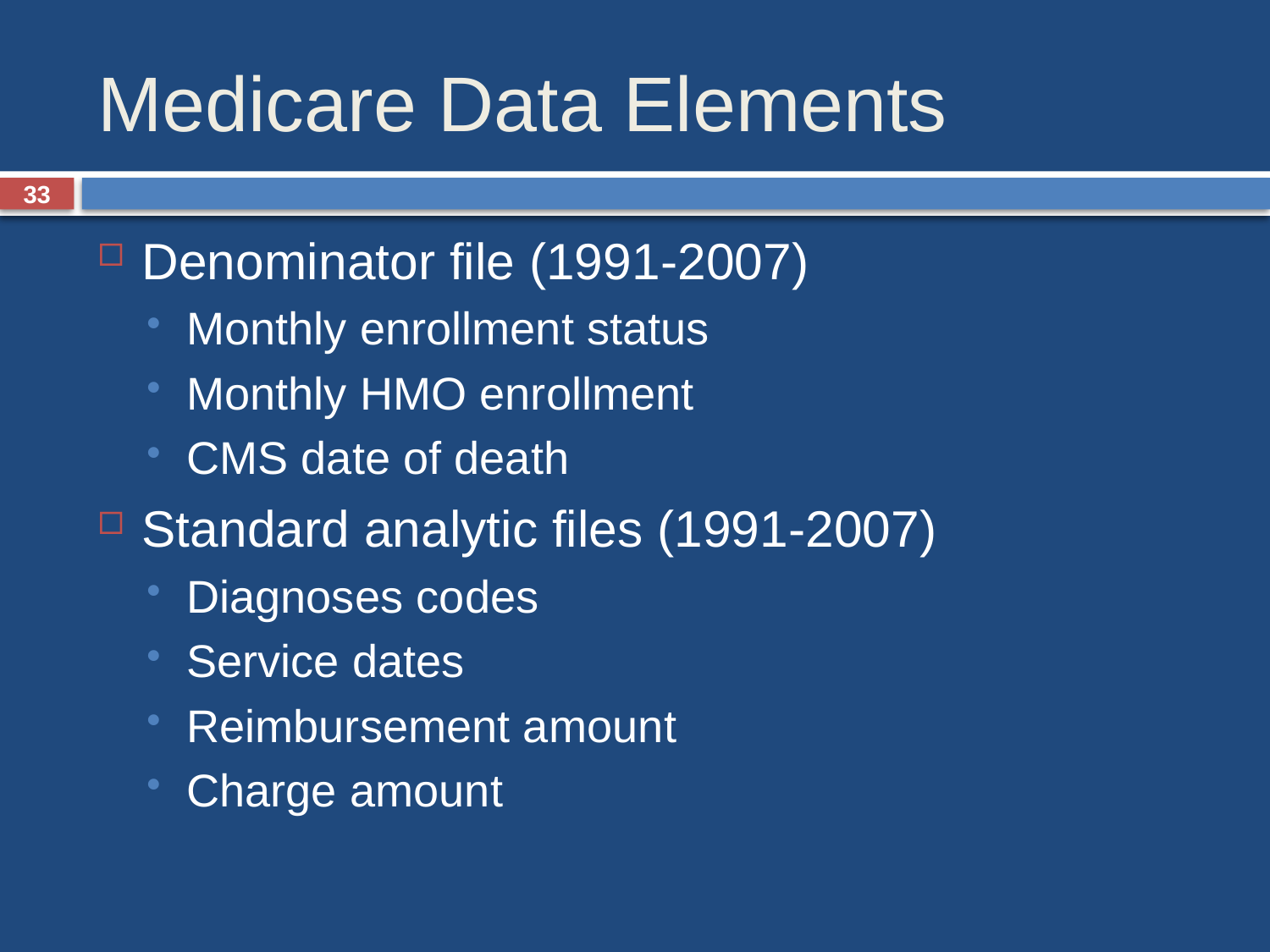

# Medicare Data Elements
33
Denominator file (1991-2007)
Monthly enrollment status
Monthly HMO enrollment
CMS date of death
Standard analytic files (1991-2007)
Diagnoses codes
Service dates
Reimbursement amount
Charge amount